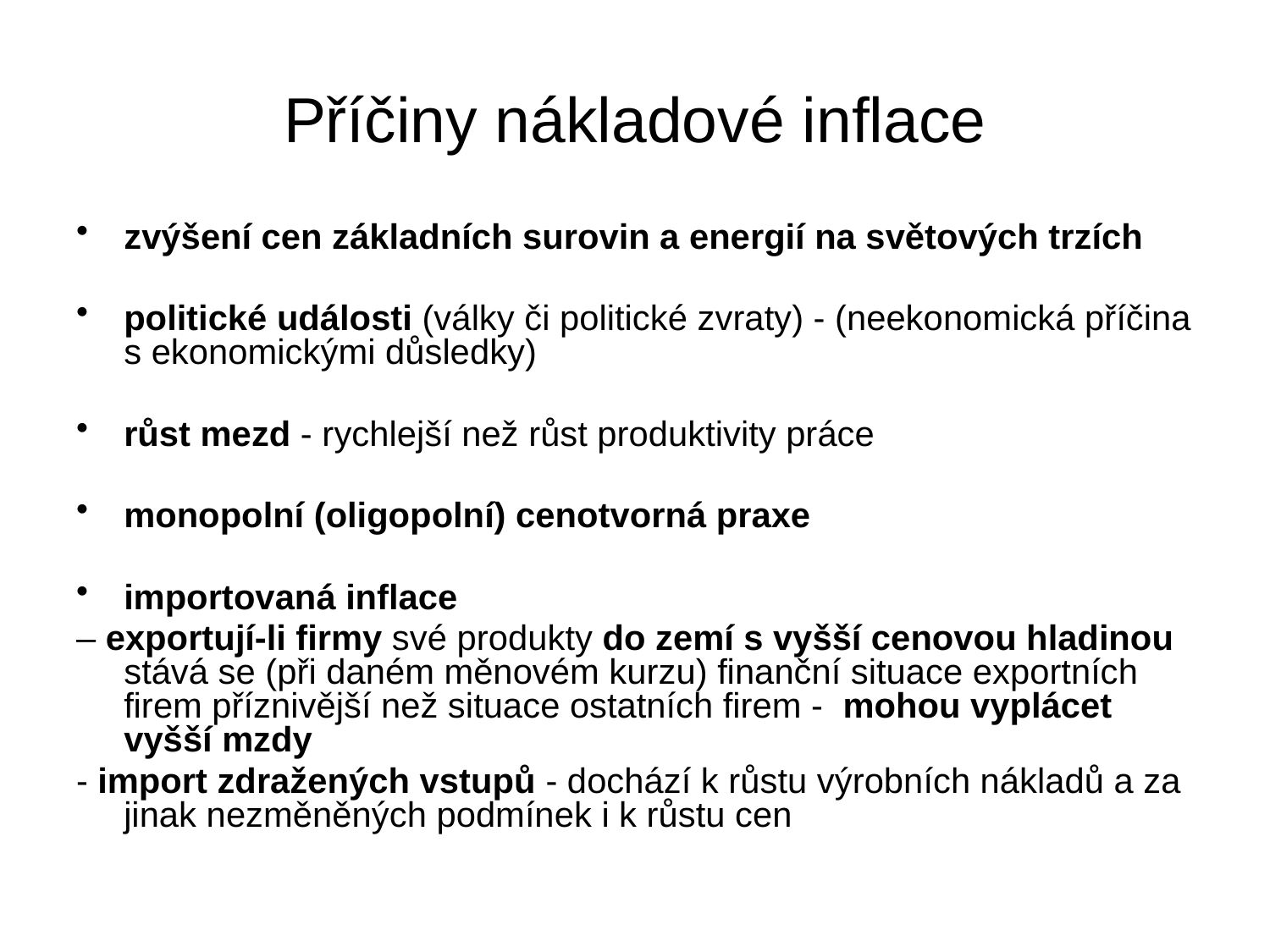

# Příčiny nákladové inflace

zvýšení cen základních surovin a energií na světových trzích

politické události (války či politické zvraty) - (neekonomická příčina s ekonomickými důsledky)

růst mezd - rychlejší než růst produktivity práce

monopolní (oligopolní) cenotvorná praxe

importovaná inflace
– exportují-li firmy své produkty do zemí s vyšší cenovou hladinou stává se (při daném měnovém kurzu) finanční situace exportních firem příznivější než situace ostatních firem -  mohou vyplácet vyšší mzdy
- import zdražených vstupů - dochází k růstu výrobních nákladů a za jinak nezměněných podmínek i k růstu cen